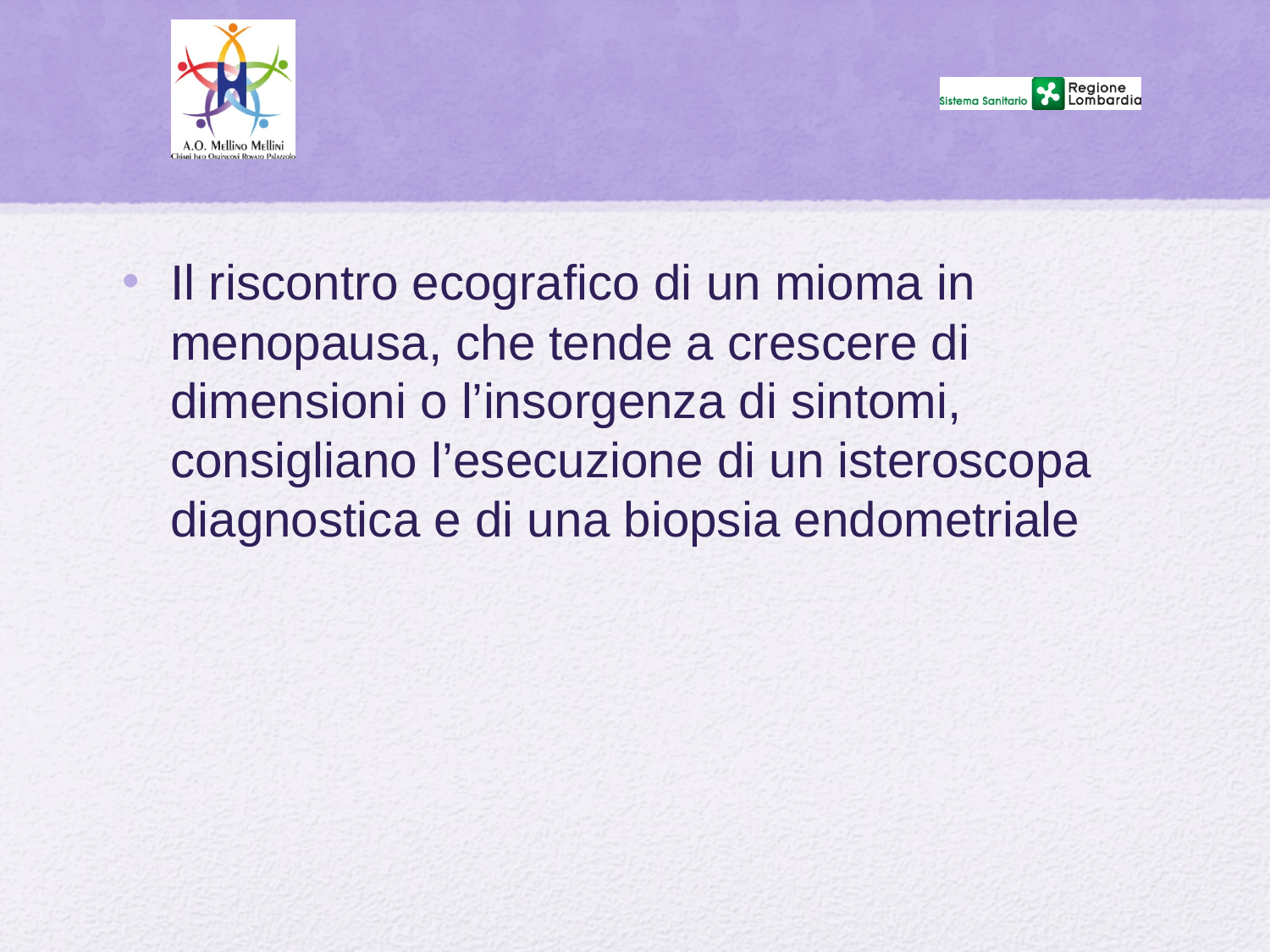

#
Il riscontro ecografico di un mioma in menopausa, che tende a crescere di dimensioni o l’insorgenza di sintomi, consigliano l’esecuzione di un isteroscopa diagnostica e di una biopsia endometriale